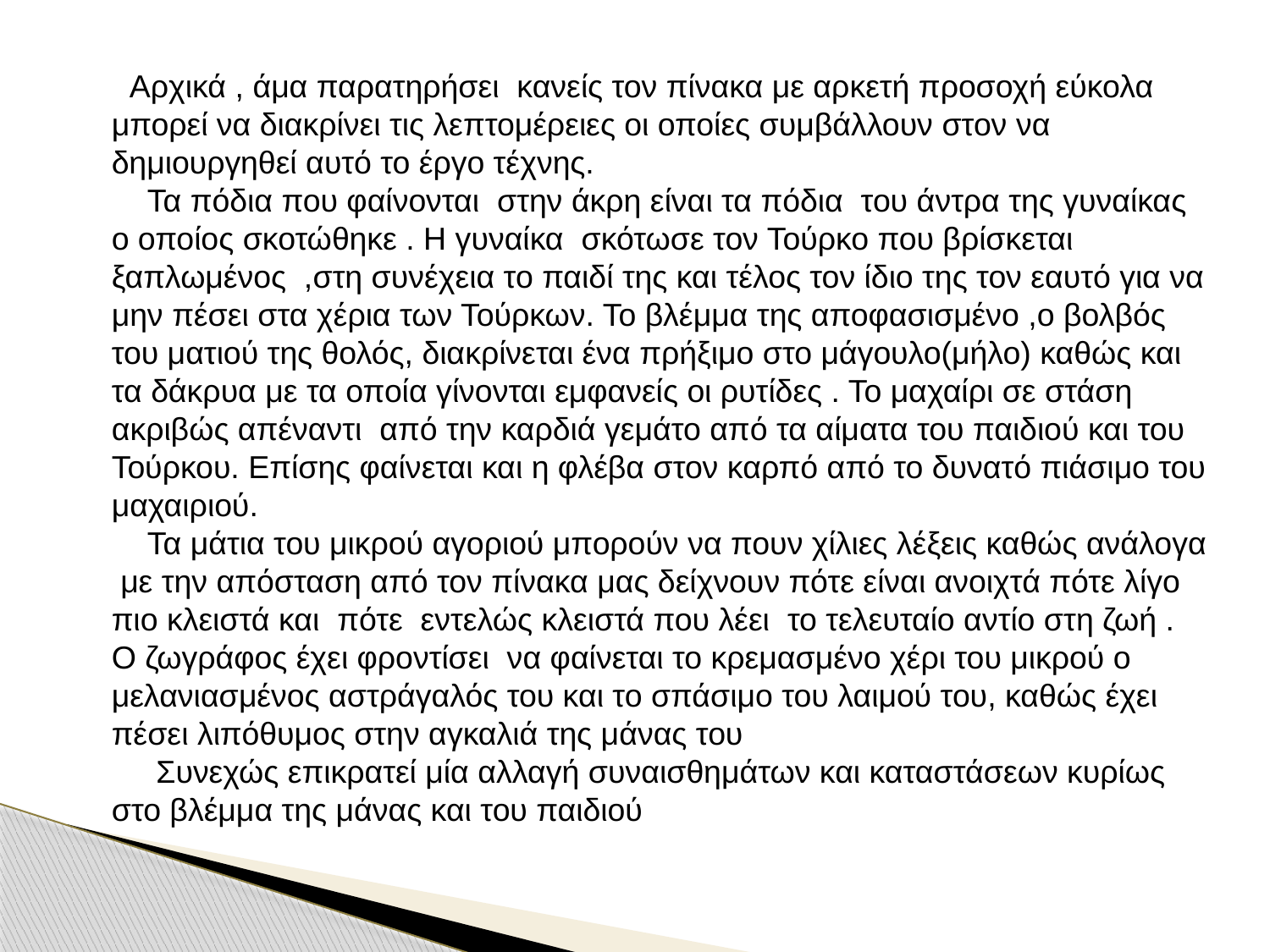

Αρχικά , άμα παρατηρήσει  κανείς τον πίνακα με αρκετή προσοχή εύκολα μπορεί να διακρίνει τις λεπτομέρειες οι οποίες συμβάλλουν στον να δημιουργηθεί αυτό το έργο τέχνης.
    Τα πόδια που φαίνονται  στην άκρη είναι τα πόδια  του άντρα της γυναίκας ο οποίος σκοτώθηκε . Η γυναίκα  σκότωσε τον Τούρκο που βρίσκεται ξαπλωμένος  ,στη συνέχεια το παιδί της και τέλος τον ίδιο της τον εαυτό για να μην πέσει στα χέρια των Τούρκων. Το βλέμμα της αποφασισμένο ,ο βολβός του ματιού της θολός, διακρίνεται ένα πρήξιμο στο μάγουλο(μήλο) καθώς και τα δάκρυα με τα οποία γίνονται εμφανείς οι ρυτίδες . Το μαχαίρι σε στάση ακριβώς απέναντι  από την καρδιά γεμάτο από τα αίματα του παιδιού και του Τούρκου. Επίσης φαίνεται και η φλέβα στον καρπό από το δυνατό πιάσιμο του μαχαιριού.
    Τα μάτια του μικρού αγοριού μπορούν να πουν χίλιες λέξεις καθώς ανάλογα  με την απόσταση από τον πίνακα μας δείχνουν πότε είναι ανοιχτά πότε λίγο πιο κλειστά και  πότε  εντελώς κλειστά που λέει  το τελευταίο αντίο στη ζωή . Ο ζωγράφος έχει φροντίσει  να φαίνεται το κρεμασμένο χέρι του μικρού ο μελανιασμένος αστράγαλός του και το σπάσιμο του λαιμού του, καθώς έχει πέσει λιπόθυμος στην αγκαλιά της μάνας του
     Συνεχώς επικρατεί μία αλλαγή συναισθημάτων και καταστάσεων κυρίως στο βλέμμα της μάνας και του παιδιού